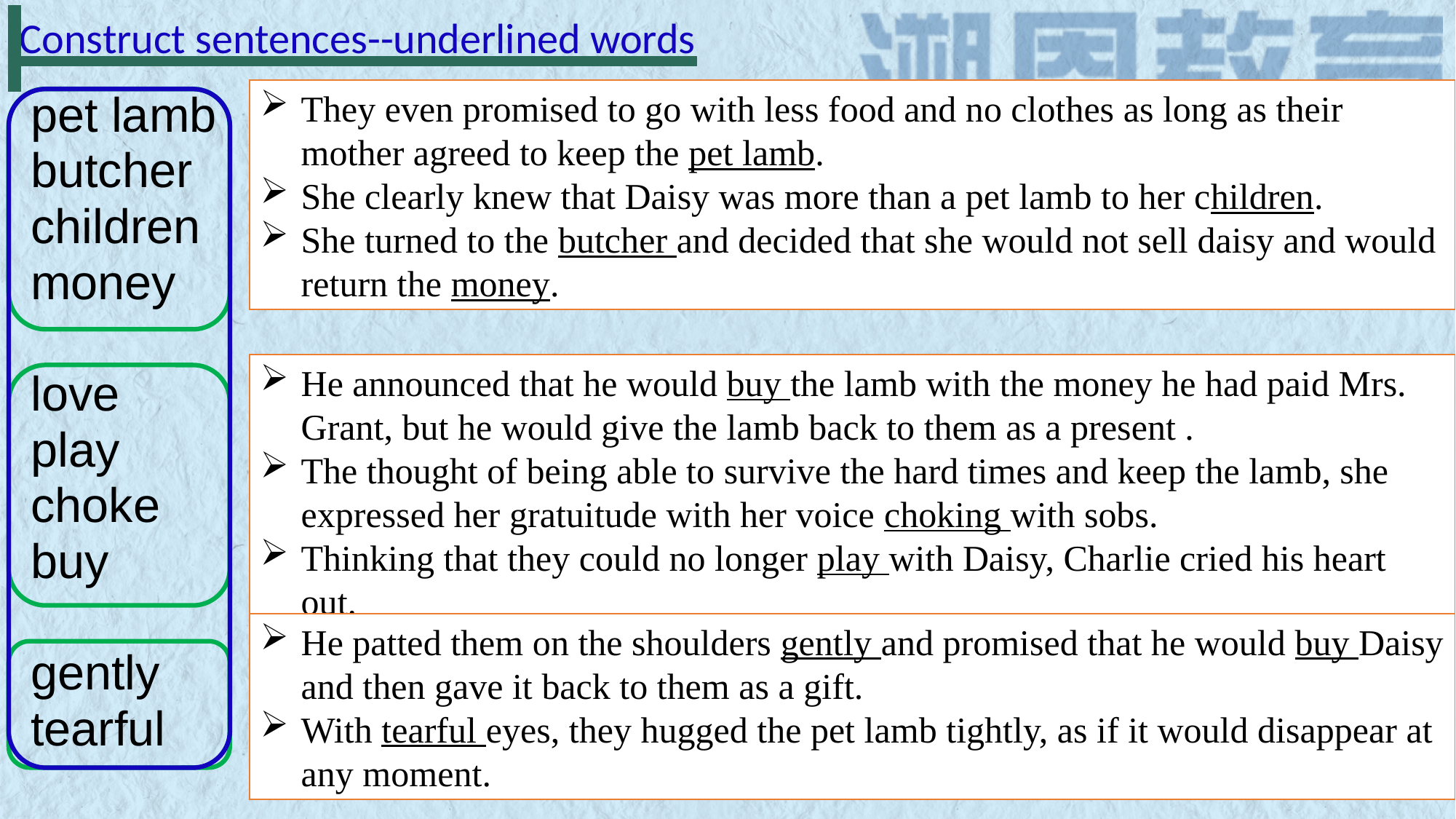

Construct sentences--underlined words

pet lamb
butcher
children
money

love
play
choke
buy

gently
tearful
They even promised to go with less food and no clothes as long as their mother agreed to keep the pet lamb.
She clearly knew that Daisy was more than a pet lamb to her children.
She turned to the butcher and decided that she would not sell daisy and would return the money.

He announced that he would buy the lamb with the money he had paid Mrs. Grant, but he would give the lamb back to them as a present .
The thought of being able to survive the hard times and keep the lamb, she expressed her gratuitude with her voice choking with sobs.
Thinking that they could no longer play with Daisy, Charlie cried his heart out.

He patted them on the shoulders gently and promised that he would buy Daisy and then gave it back to them as a gift.
With tearful eyes, they hugged the pet lamb tightly, as if it would disappear at any moment.